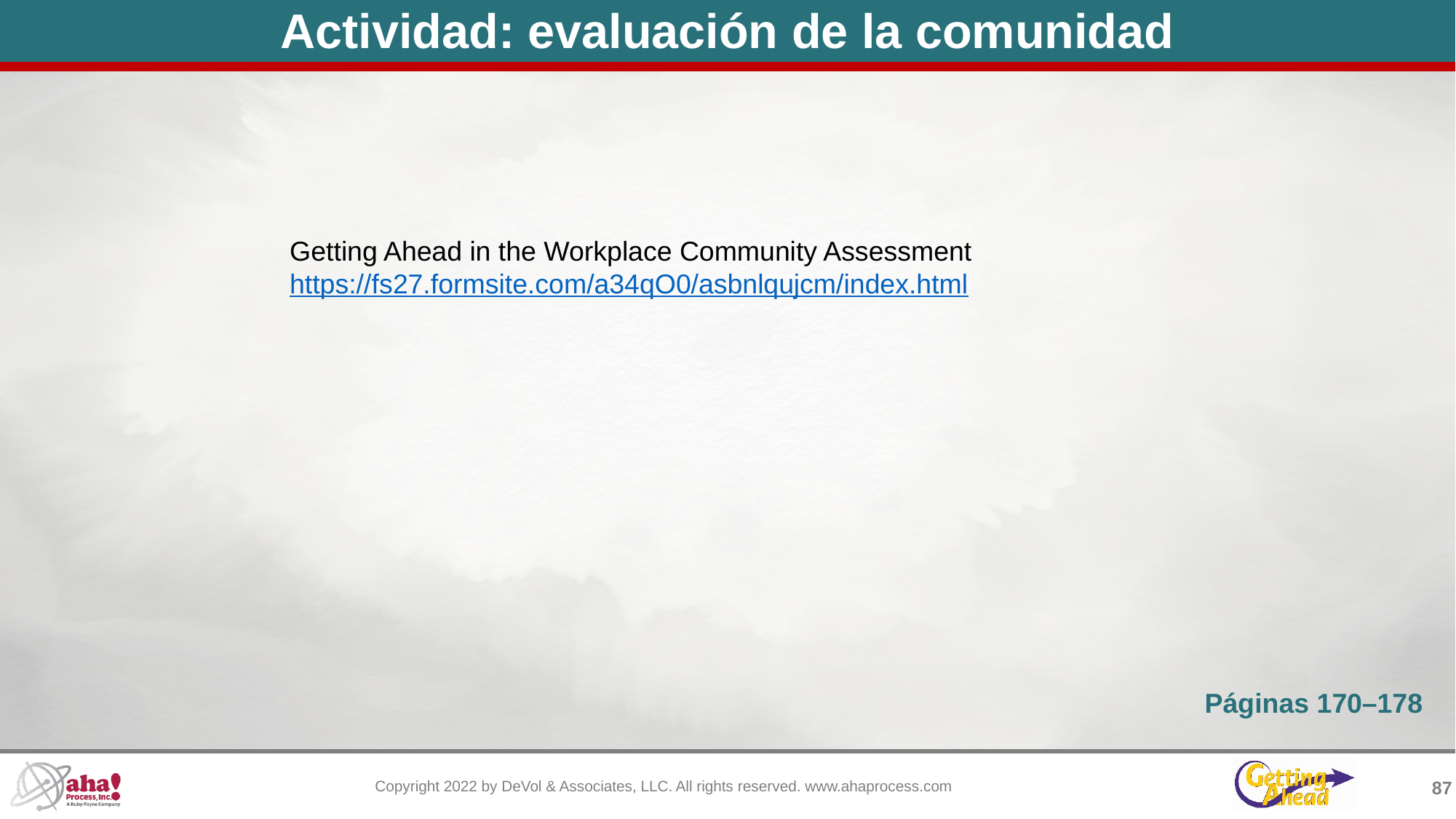

# Actividad: evaluación de la comunidad
Getting Ahead in the Workplace Community Assessment
https://fs27.formsite.com/a34qO0/asbnlqujcm/index.html
Páginas 170–178